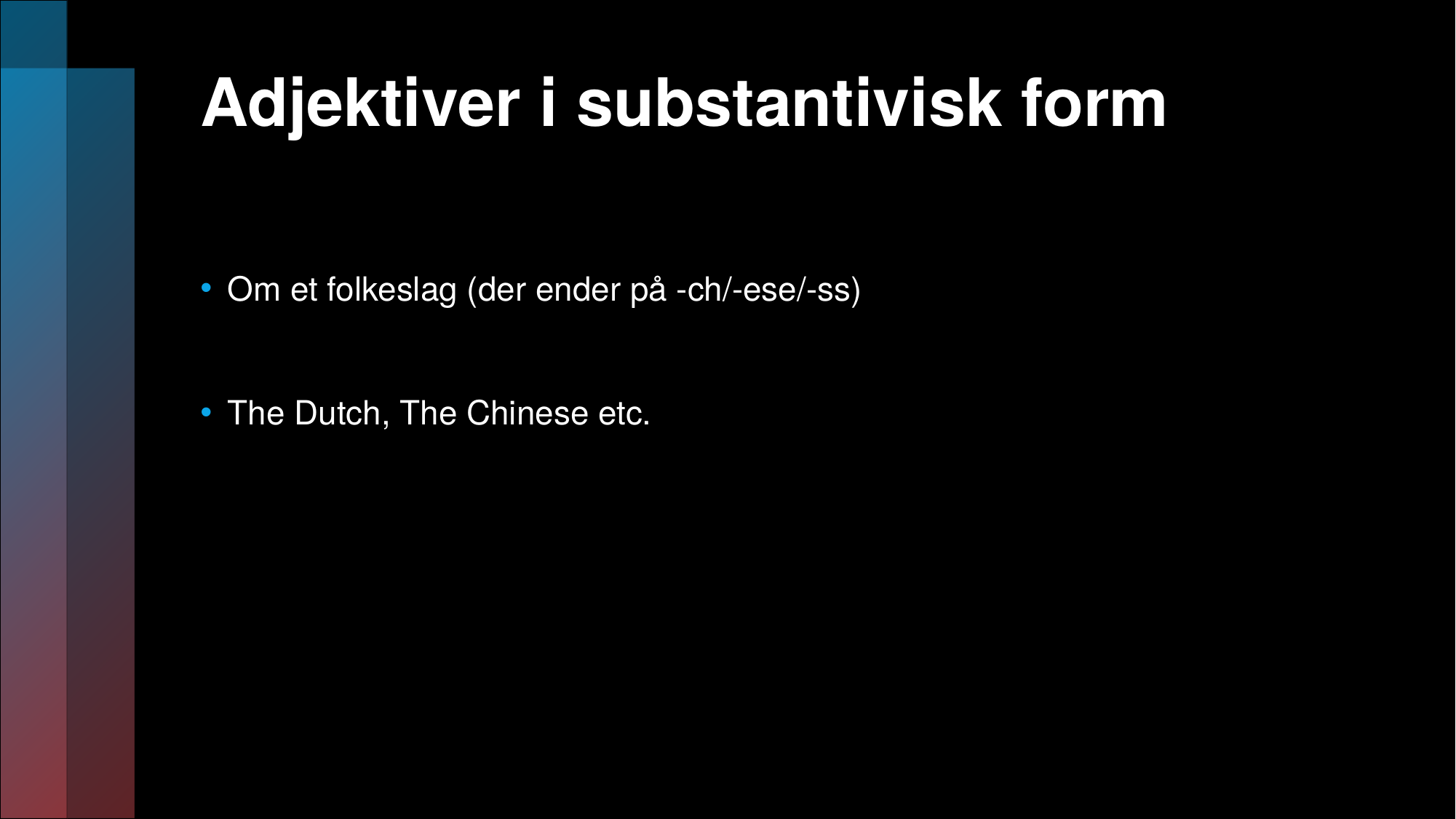

# Adjektiver i substantivisk form
Om et folkeslag (der ender på -ch/-ese/-ss)

The Dutch, The Chinese etc.